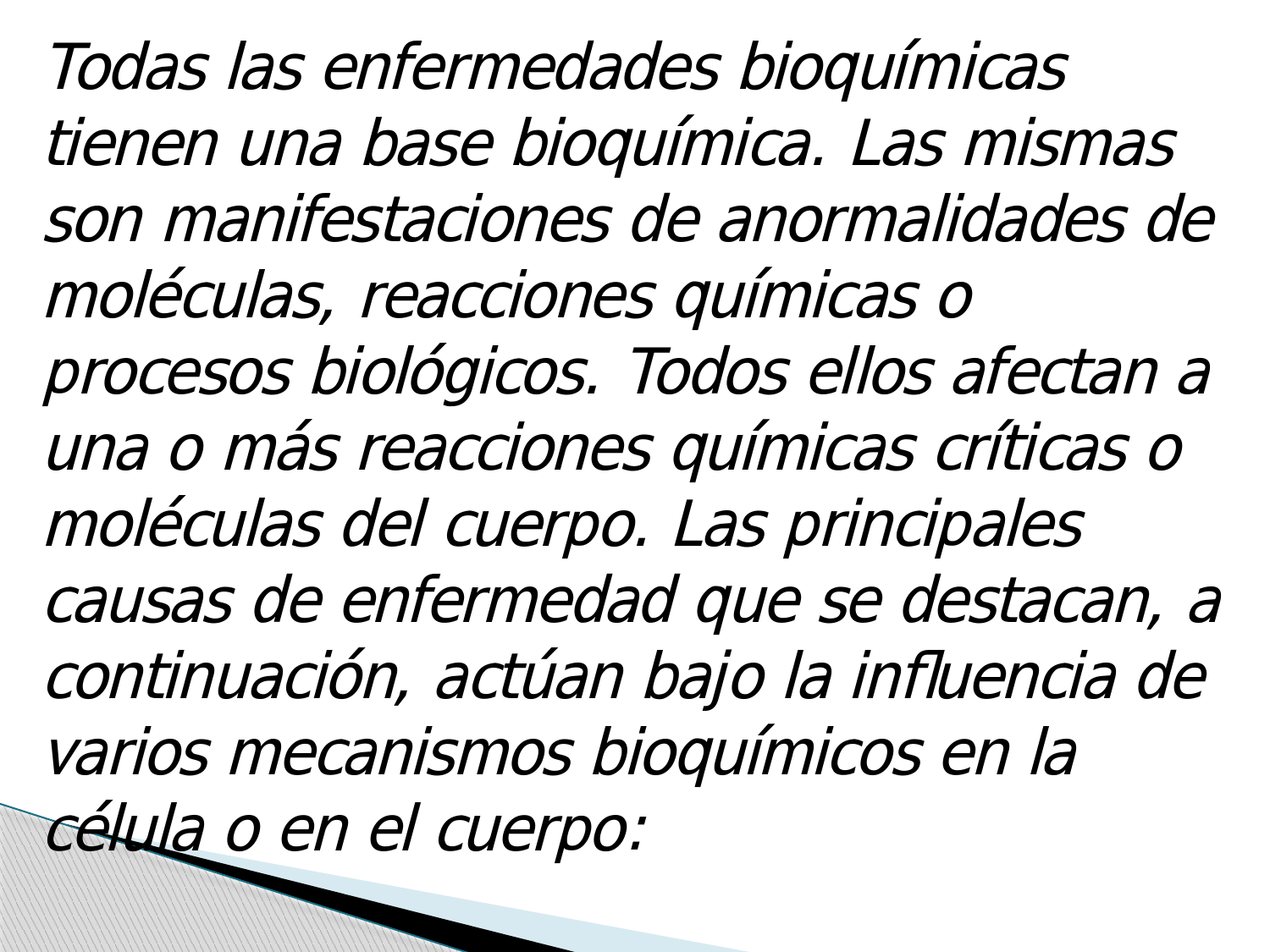

Todas las enfermedades bioquímicas tienen una base bioquímica. Las mismas son manifestaciones de anormalidades de moléculas, reacciones químicas o procesos biológicos. Todos ellos afectan a una o más reacciones químicas críticas o moléculas del cuerpo. Las principales causas de enfermedad que se destacan, a continuación, actúan bajo la influencia de varios mecanismos bioquímicos en la célula o en el cuerpo: